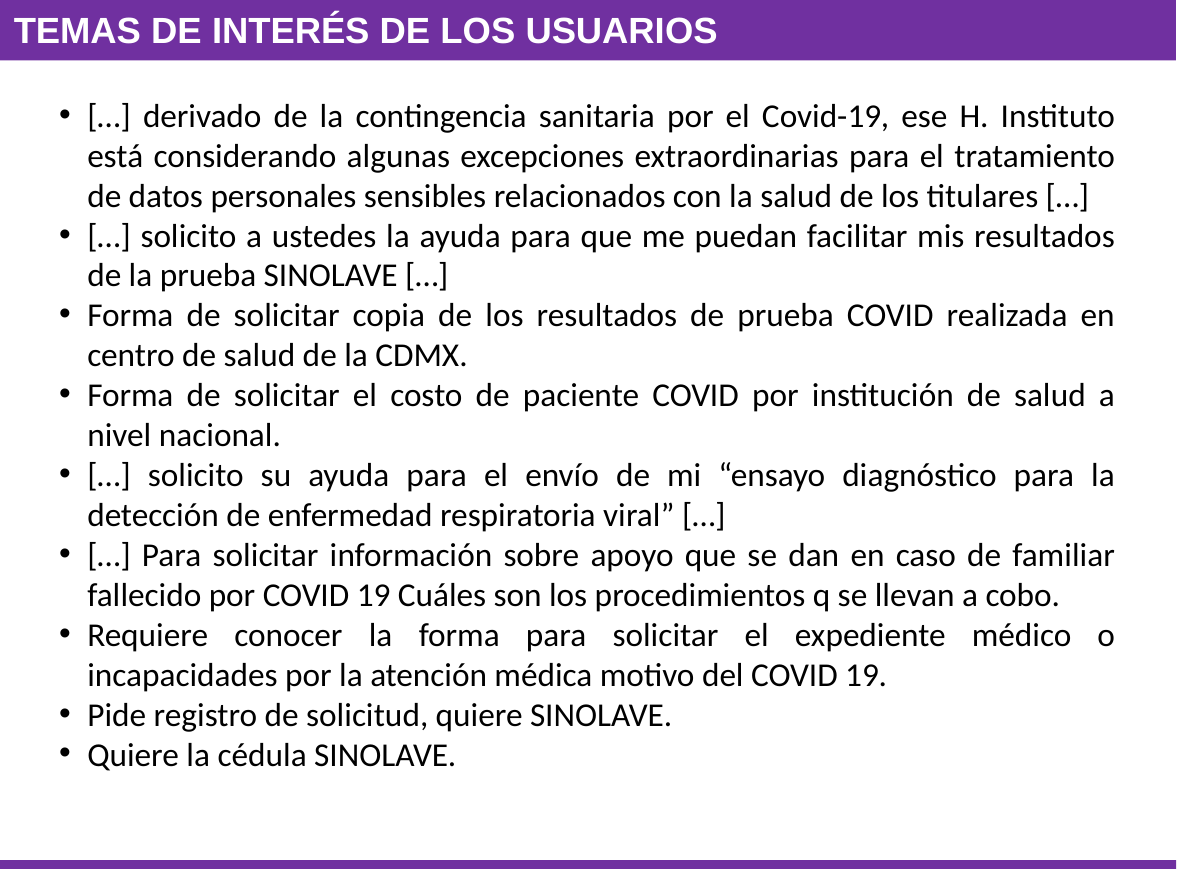

Temas de Interés de los Usuarios
[…] derivado de la contingencia sanitaria por el Covid-19, ese H. Instituto está considerando algunas excepciones extraordinarias para el tratamiento de datos personales sensibles relacionados con la salud de los titulares […]
[…] solicito a ustedes la ayuda para que me puedan facilitar mis resultados de la prueba SINOLAVE […]
Forma de solicitar copia de los resultados de prueba COVID realizada en centro de salud de la CDMX.
Forma de solicitar el costo de paciente COVID por institución de salud a nivel nacional.
[…] solicito su ayuda para el envío de mi “ensayo diagnóstico para la detección de enfermedad respiratoria viral” […]
[…] Para solicitar información sobre apoyo que se dan en caso de familiar fallecido por COVID 19 Cuáles son los procedimientos q se llevan a cobo.
Requiere conocer la forma para solicitar el expediente médico o incapacidades por la atención médica motivo del COVID 19.
Pide registro de solicitud, quiere SINOLAVE.
Quiere la cédula SINOLAVE.